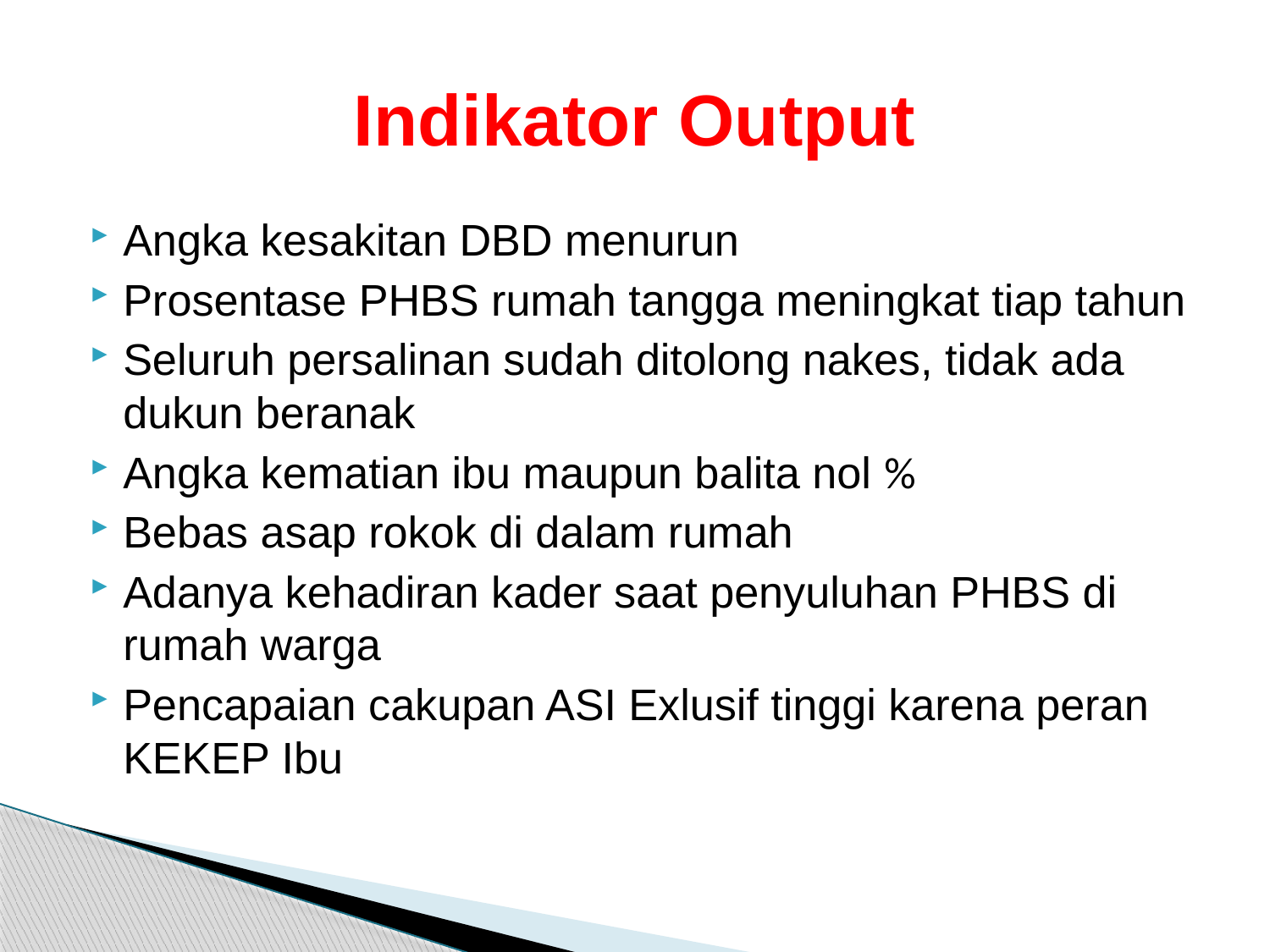

# Indikator Output
Angka kesakitan DBD menurun
Prosentase PHBS rumah tangga meningkat tiap tahun
Seluruh persalinan sudah ditolong nakes, tidak ada dukun beranak
Angka kematian ibu maupun balita nol %
Bebas asap rokok di dalam rumah
Adanya kehadiran kader saat penyuluhan PHBS di rumah warga
Pencapaian cakupan ASI Exlusif tinggi karena peran KEKEP Ibu